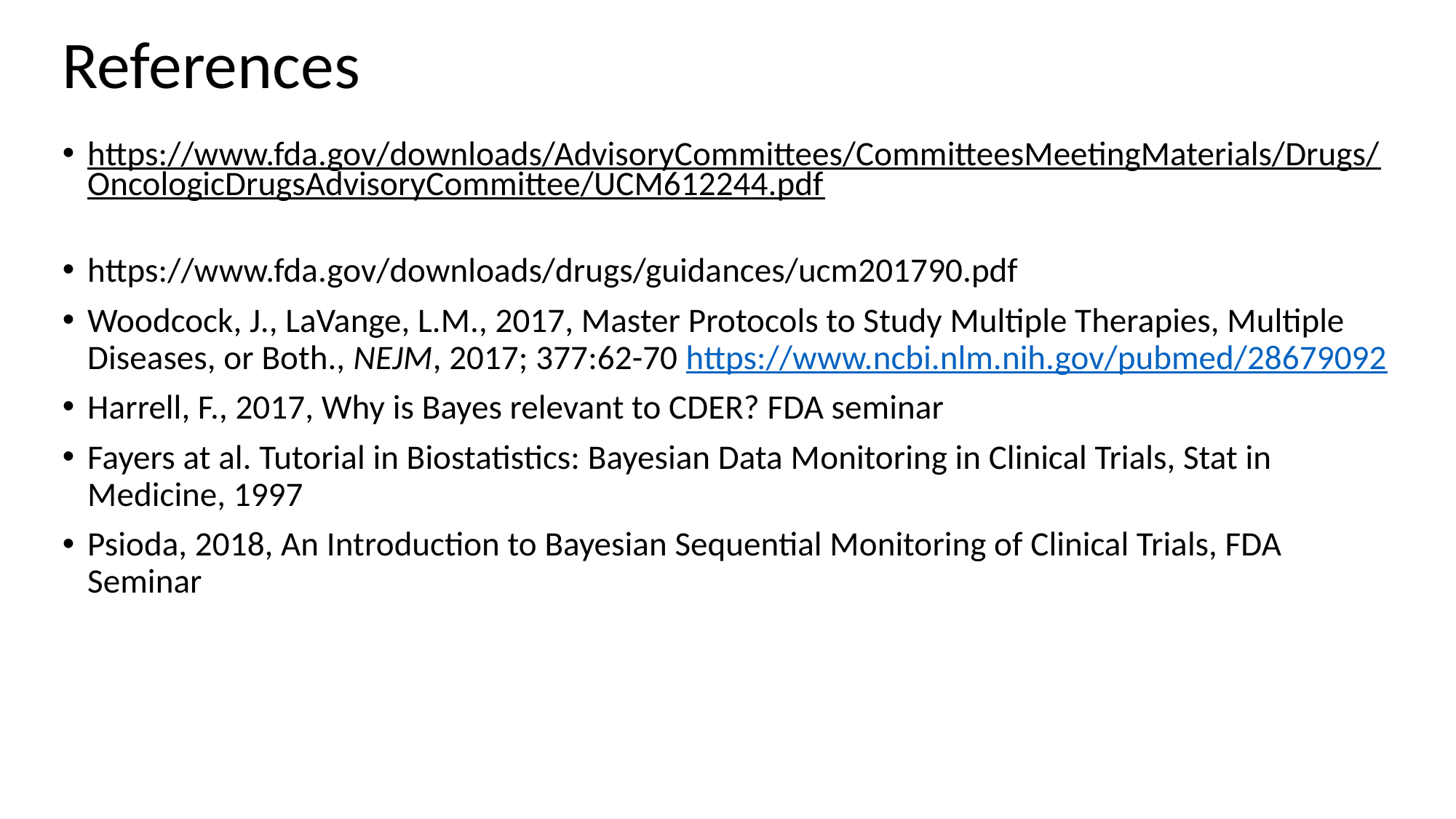

# References
https://www.fda.gov/downloads/AdvisoryCommittees/CommitteesMeetingMaterials/Drugs/OncologicDrugsAdvisoryCommittee/UCM612244.pdf
https://www.fda.gov/downloads/drugs/guidances/ucm201790.pdf
Woodcock, J., LaVange, L.M., 2017, Master Protocols to Study Multiple Therapies, Multiple Diseases, or Both., NEJM, 2017; 377:62-70 https://www.ncbi.nlm.nih.gov/pubmed/28679092
Harrell, F., 2017, Why is Bayes relevant to CDER? FDA seminar
Fayers at al. Tutorial in Biostatistics: Bayesian Data Monitoring in Clinical Trials, Stat in Medicine, 1997
Psioda, 2018, An Introduction to Bayesian Sequential Monitoring of Clinical Trials, FDA Seminar